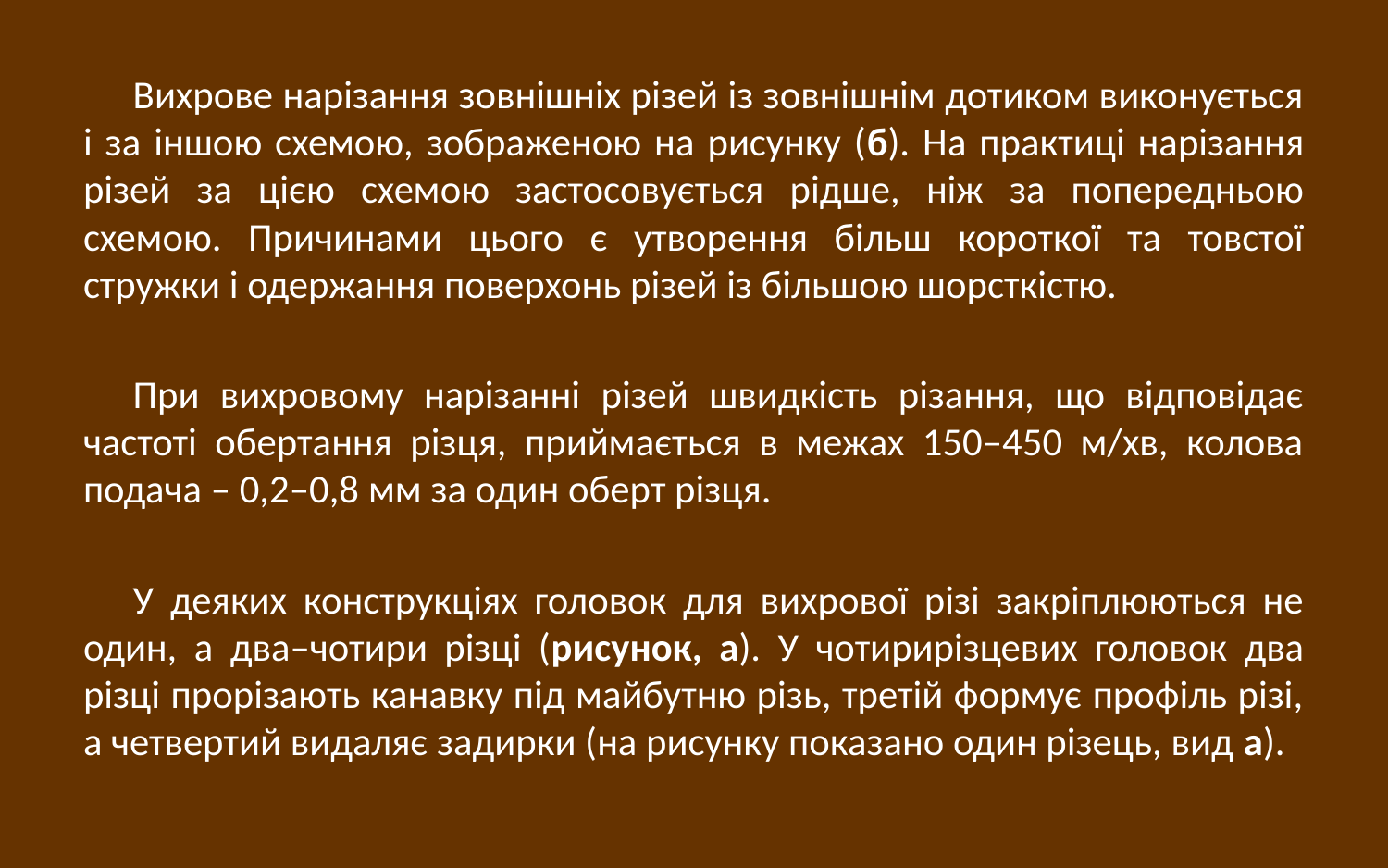

Вихрове нарізання зовнішніх різей із зовнішнім дотиком виконується і за іншою схемою, зображеною на рисунку (б). На практиці нарізання різей за цією схемою застосовується рідше, ніж за попередньою схемою. Причинами цього є утворення більш короткої та товстої стружки і одержання поверхонь різей із більшою шорсткістю.

При вихровому нарізанні різей швидкість різання, що відповідає частоті обертання різця, приймається в межах 150–450 м/хв, колова подача – 0,2–0,8 мм за один оберт різця.

У деяких конструкціях головок для вихрової різі закріплюються не один, а два–чотири різці (рисунок, а). У чотирирізцевих головок два різці прорізають канавку під майбутню різь, третій формує профіль різі, а четвертий видаляє задирки (на рисунку показано один різець, вид а).